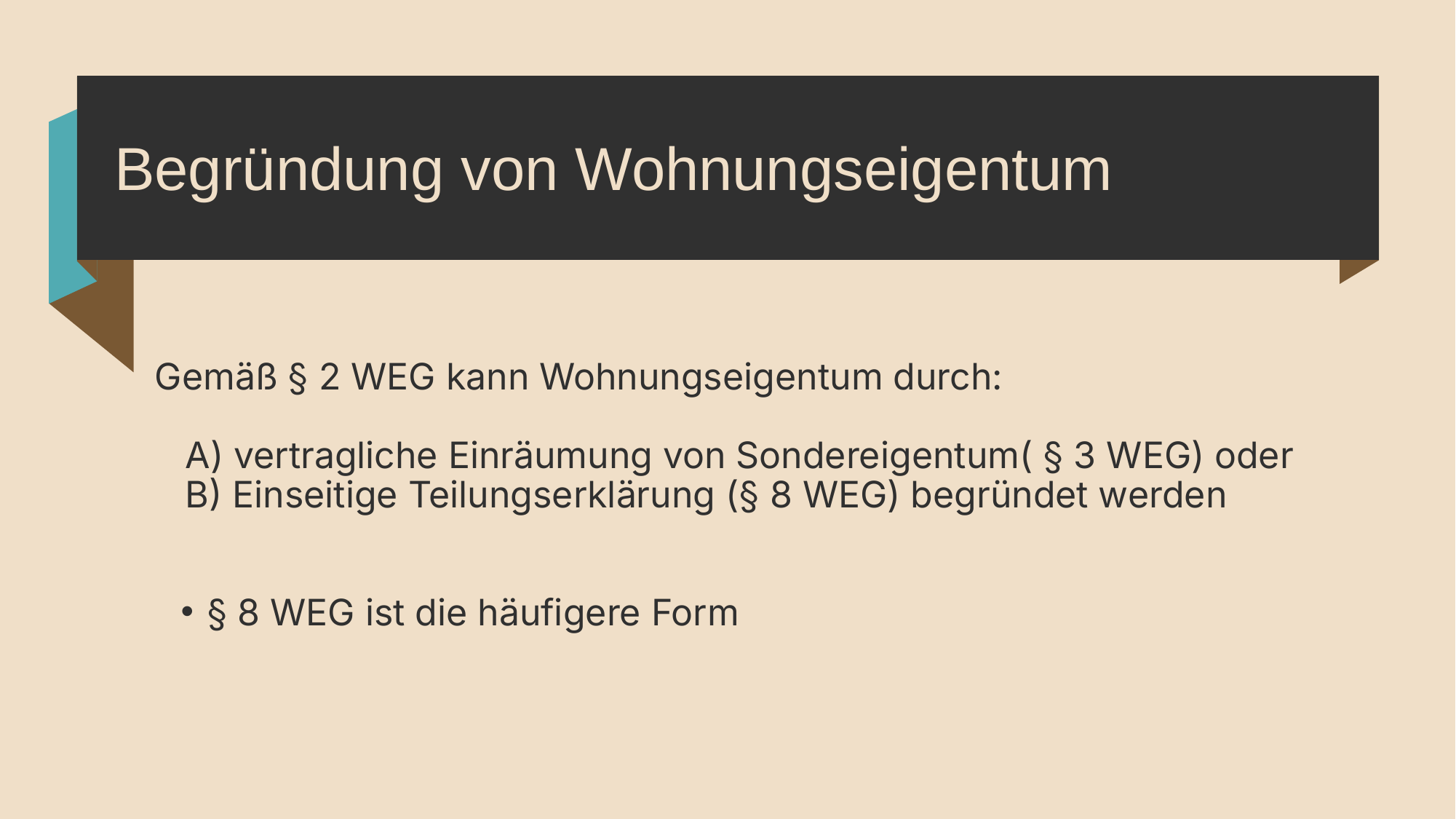

Begründung von Wohnungseigentum

Gemäß § 2 WEG kann Wohnungseigentum durch:

   A) vertragliche Einräumung von Sondereigentum( § 3 WEG) oder
   B) Einseitige Teilungserklärung (§ 8 WEG) begründet werden

§ 8 WEG ist die häufigere Form